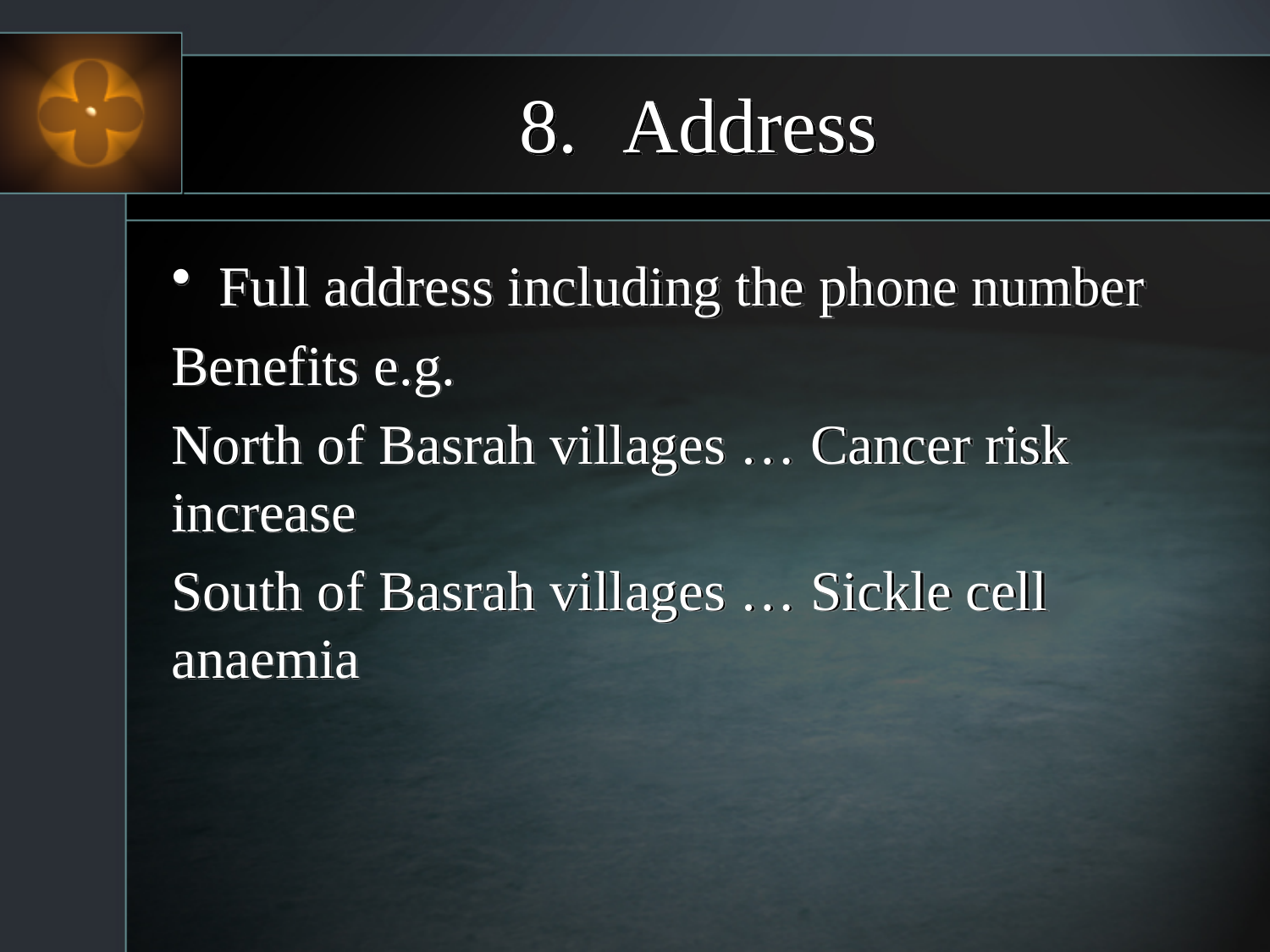

# Address
Full address including the phone number
Benefits e.g.
North of Basrah villages … Cancer risk increase
South of Basrah villages … Sickle cell anaemia